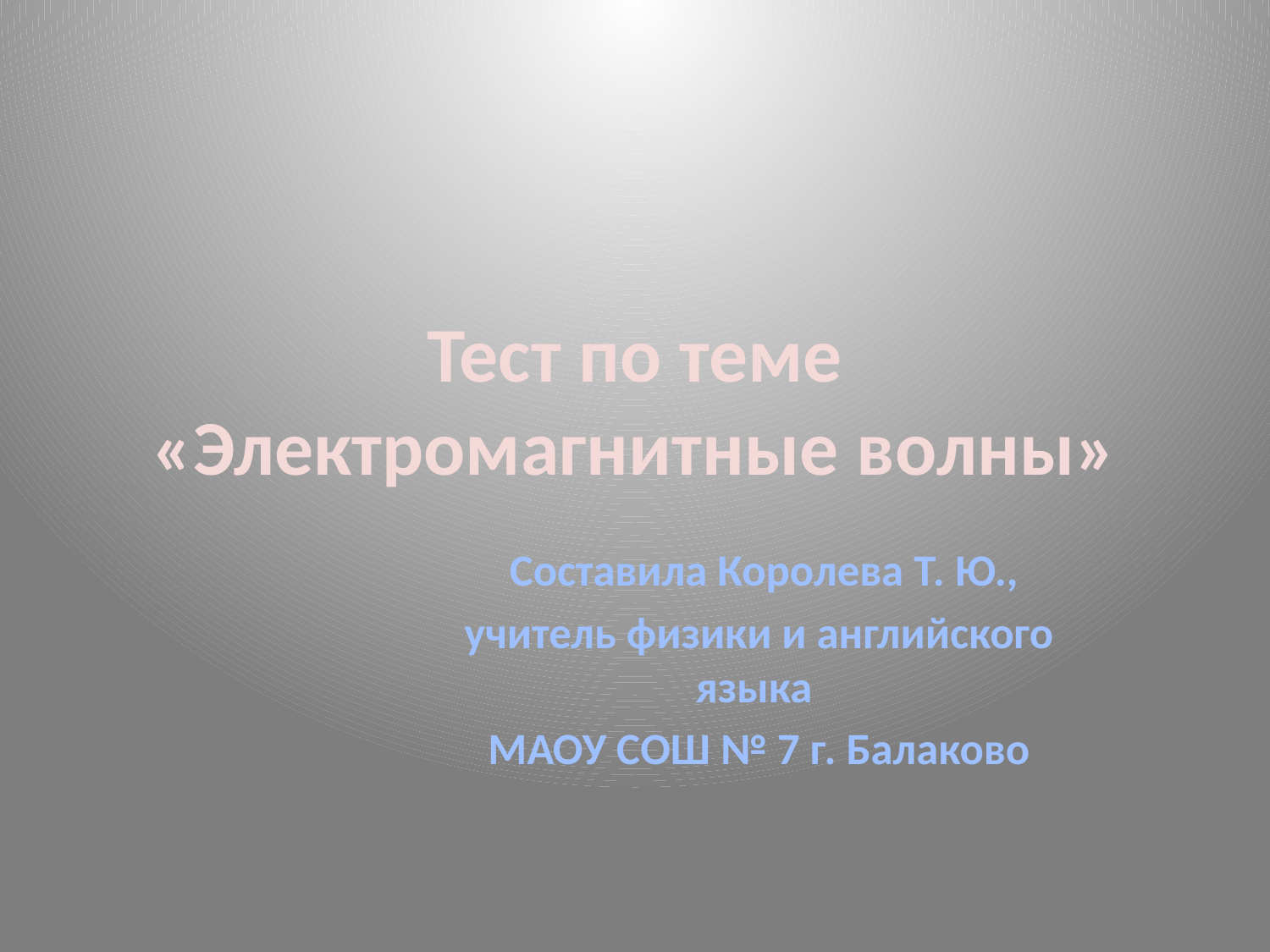

# Тест по теме «Электромагнитные волны»
 Составила Королева Т. Ю.,
учитель физики и английского языка
МАОУ СОШ № 7 г. Балаково